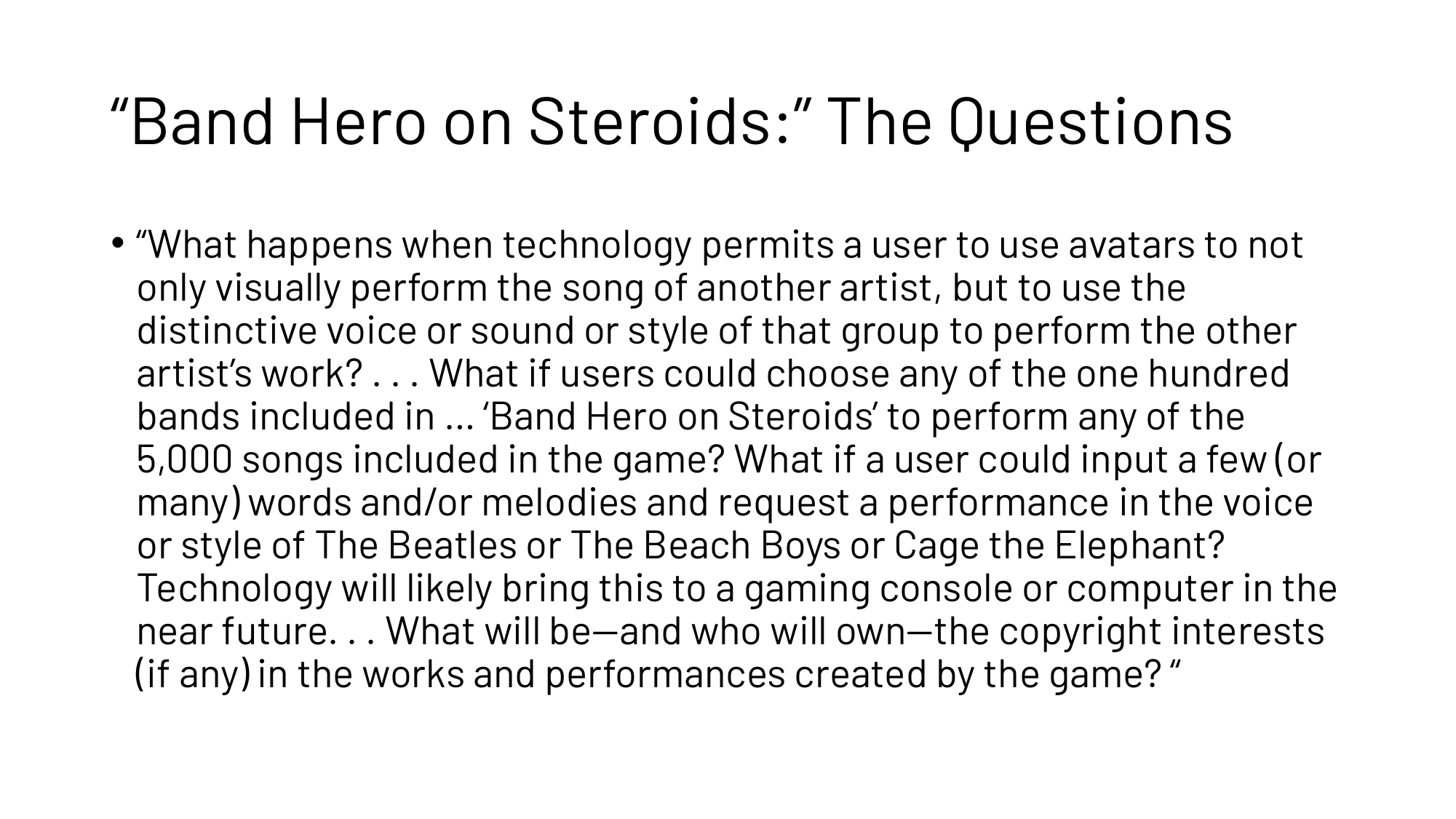

# “Band Hero on Steroids:” The Questions
“What happens when technology permits a user to use avatars to not only visually perform the song of another artist, but to use the distinctive voice or sound or style of that group to perform the other artist’s work? . . . What if users could choose any of the one hundred bands included in … ‘Band Hero on Steroids’ to perform any of the 5,000 songs included in the game? What if a user could input a few (or many) words and/or melodies and request a performance in the voice or style of The Beatles or The Beach Boys or Cage the Elephant? Technology will likely bring this to a gaming console or computer in the near future. . . What will be—and who will own—the copyright interests (if any) in the works and performances created by the game? “